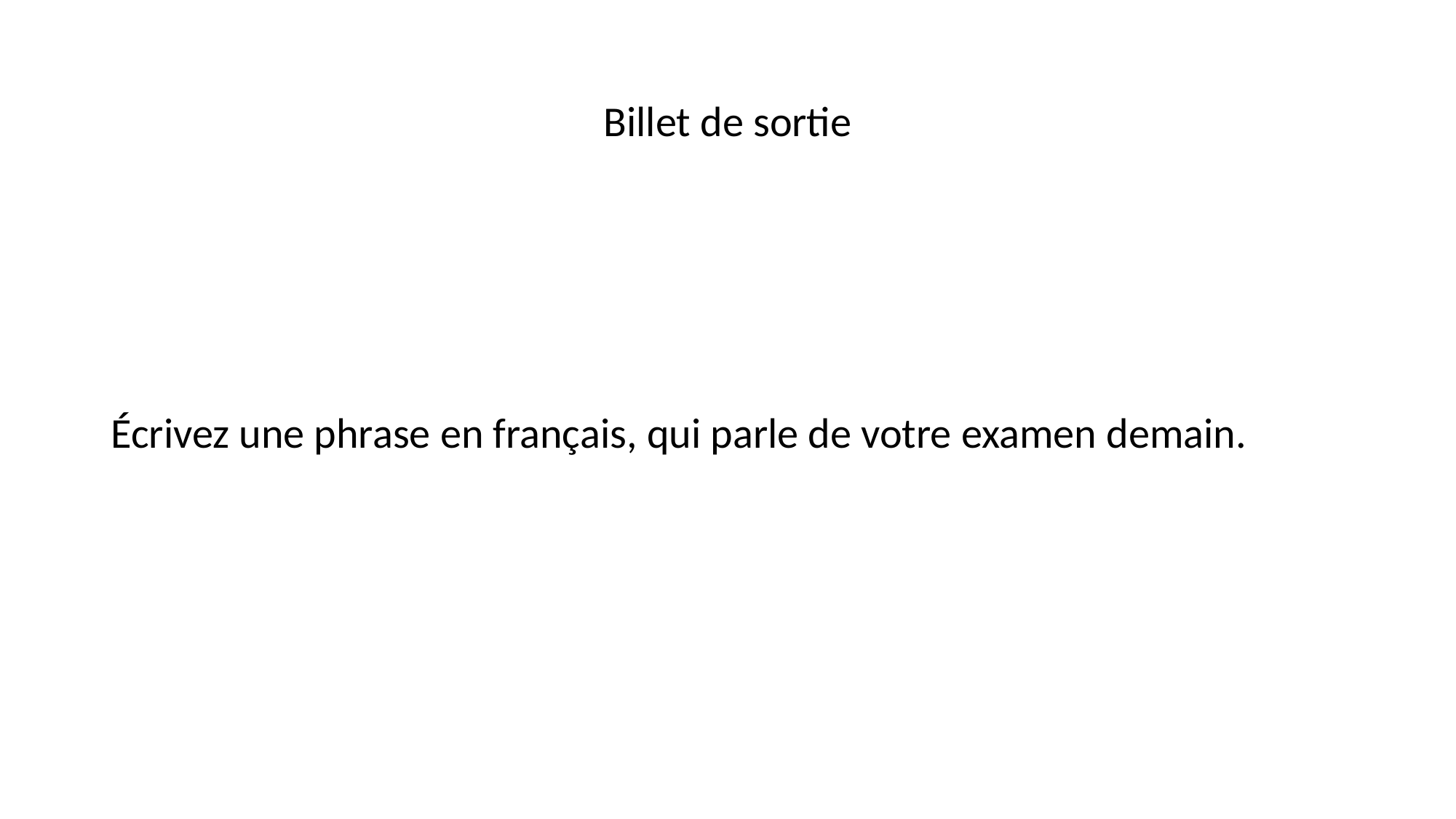

# Billet de sortie

Écrivez une phrase en français, qui parle de votre examen demain.